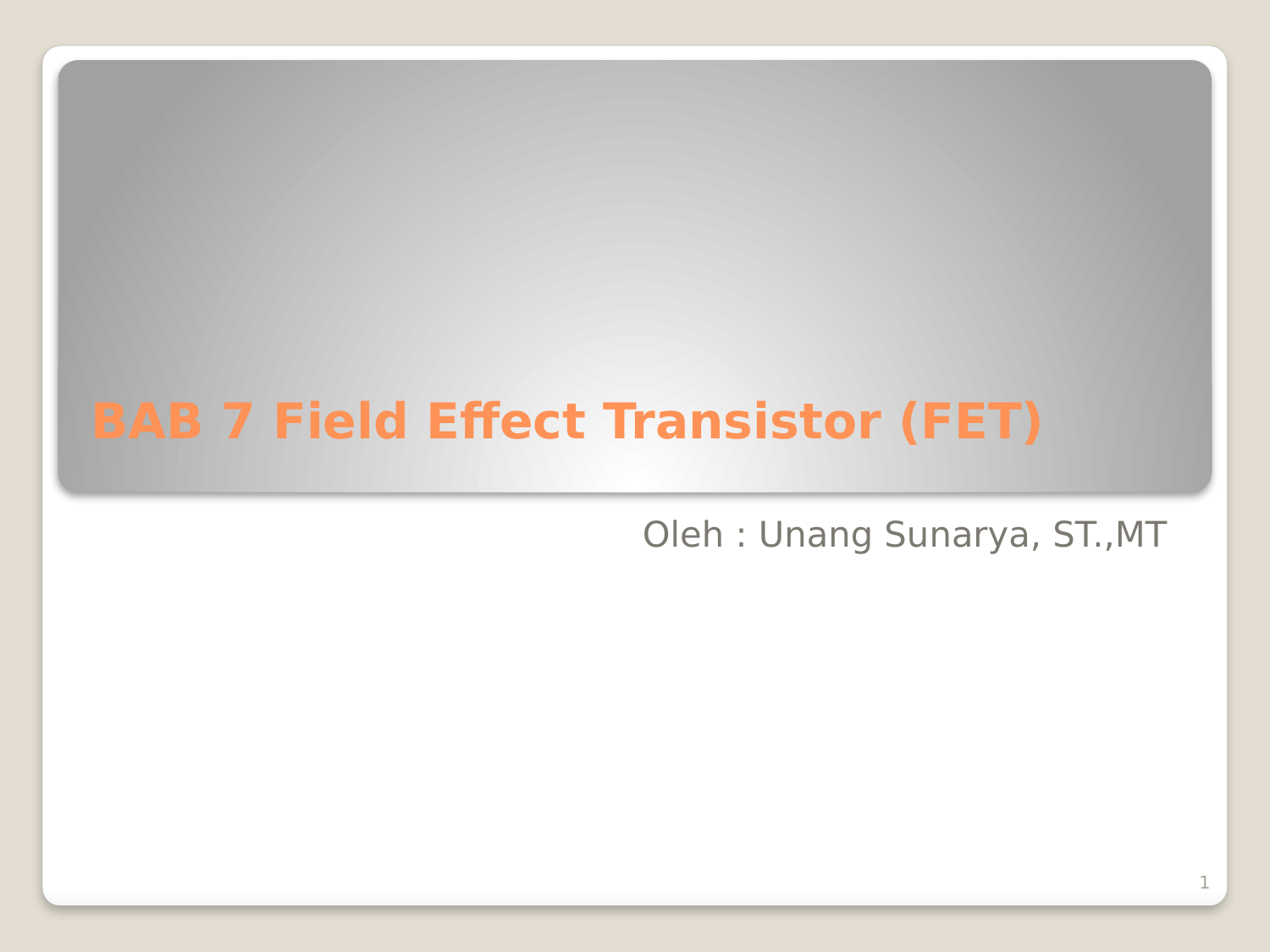

# BAB 7 Field Effect Transistor (FET)
Oleh : Unang Sunarya, ST.,MT
1